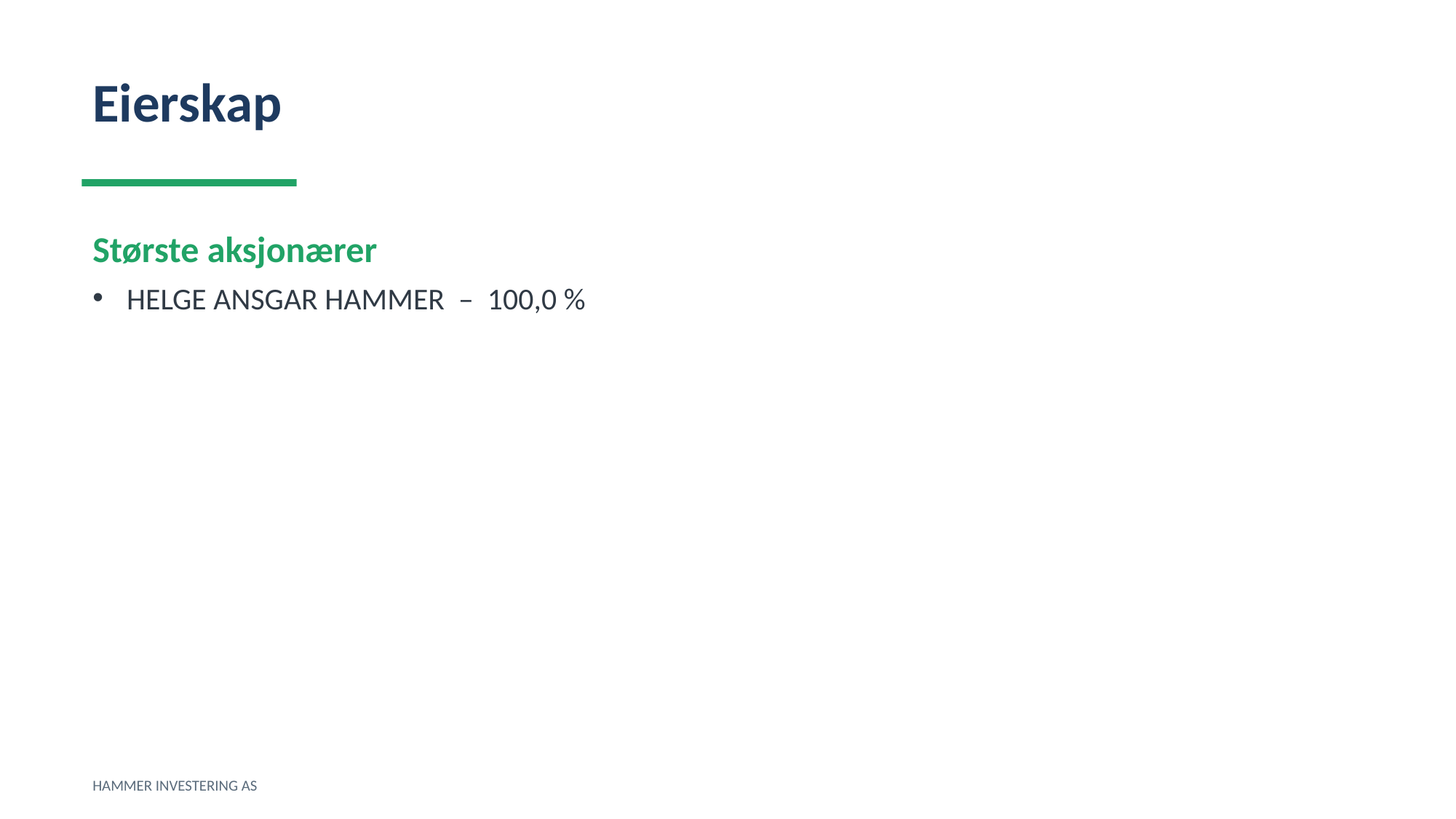

Eierskap

Største aksjonærer
HELGE ANSGAR HAMMER  –  100,0 %
HAMMER INVESTERING AS